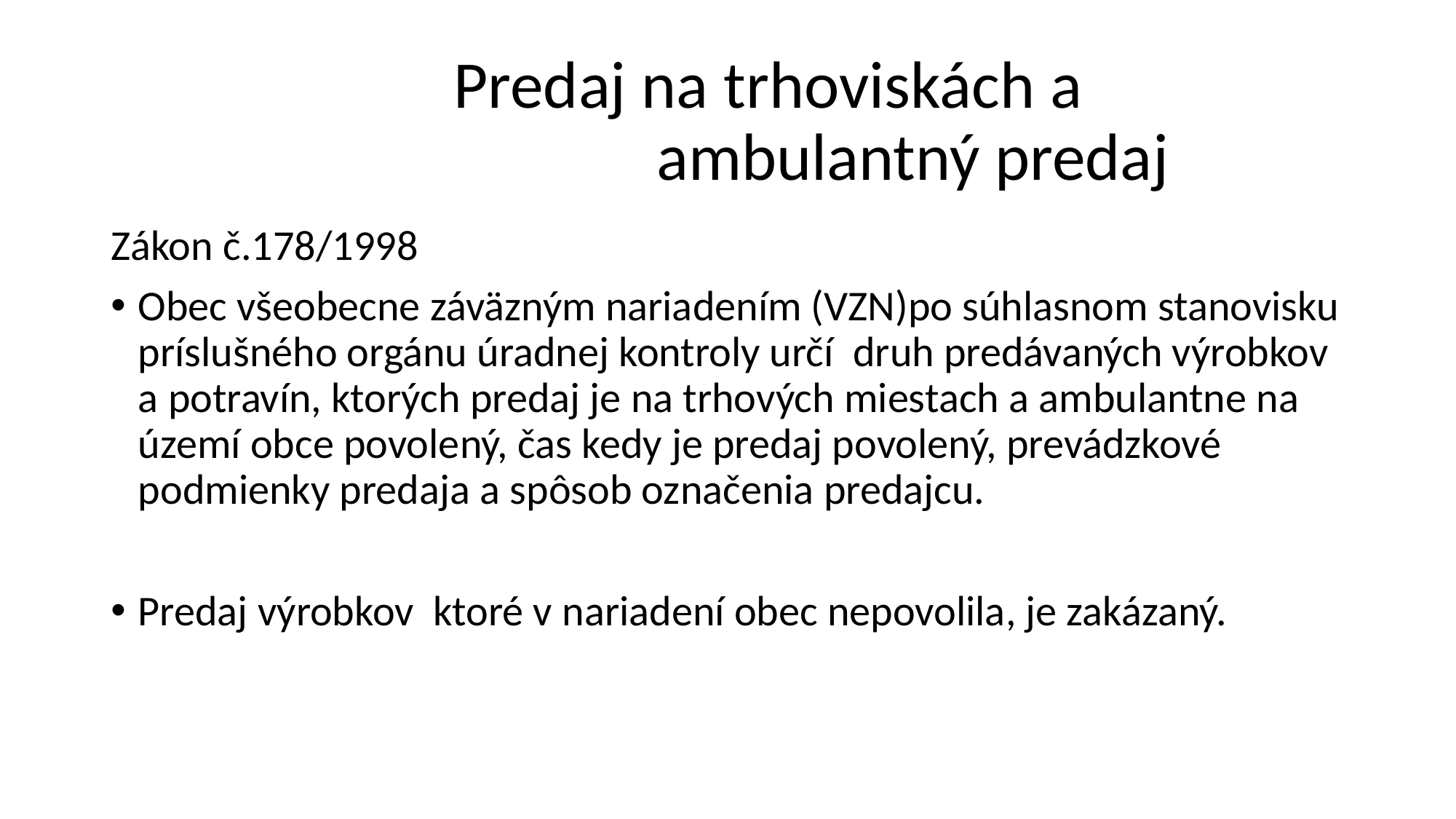

# Predaj na trhoviskách a 							ambulantný predaj
Zákon č.178/1998
Obec všeobecne záväzným nariadením (VZN)po súhlasnom stanovisku príslušného orgánu úradnej kontroly určí  druh predávaných výrobkov a potravín, ktorých predaj je na trhových miestach a ambulantne na území obce povolený, čas kedy je predaj povolený, prevádzkové podmienky predaja a spôsob označenia predajcu.

Predaj výrobkov  ktoré v nariadení obec nepovolila, je zakázaný.